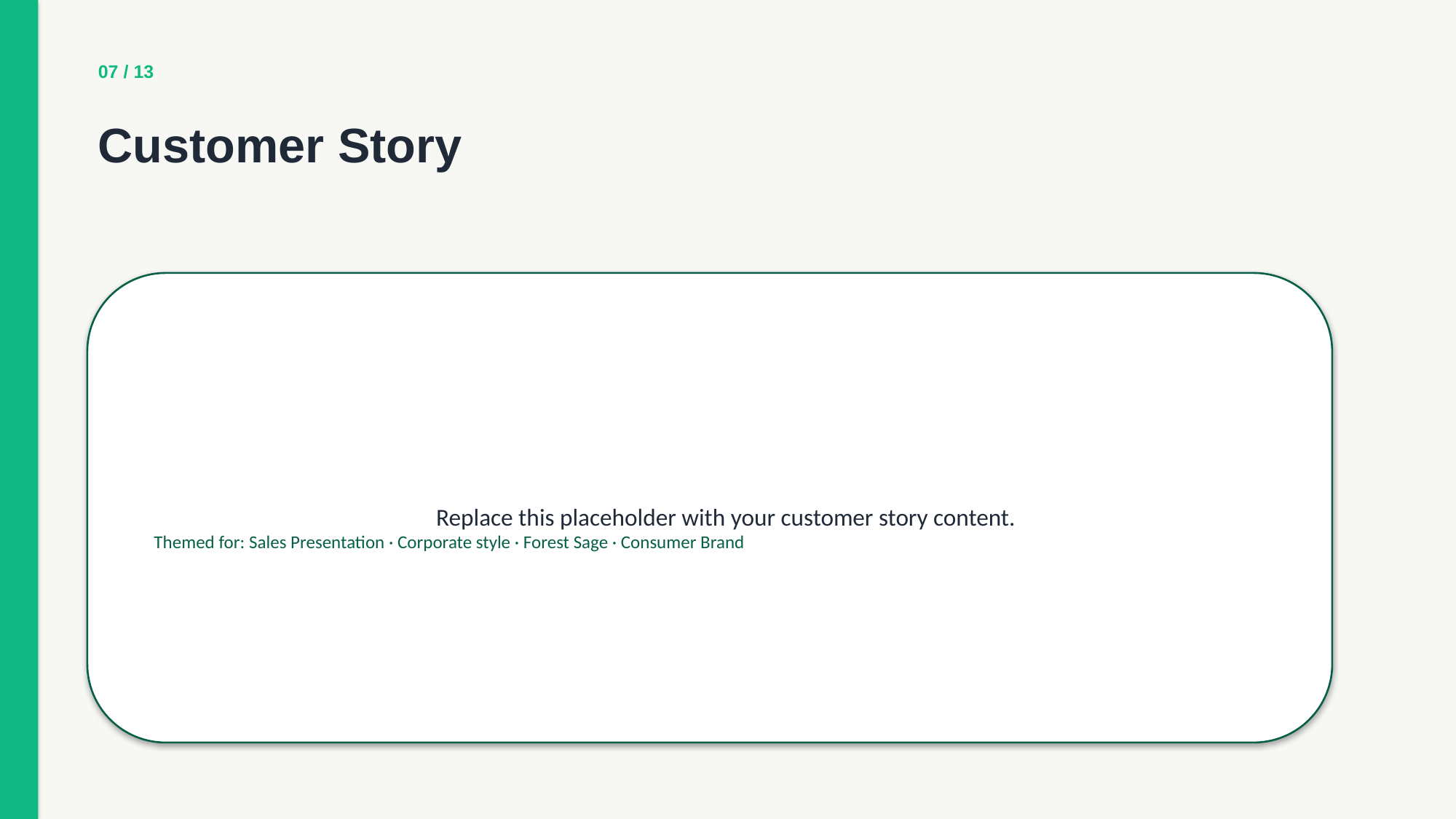

07 / 13
Customer Story
Replace this placeholder with your customer story content.
Themed for: Sales Presentation · Corporate style · Forest Sage · Consumer Brand